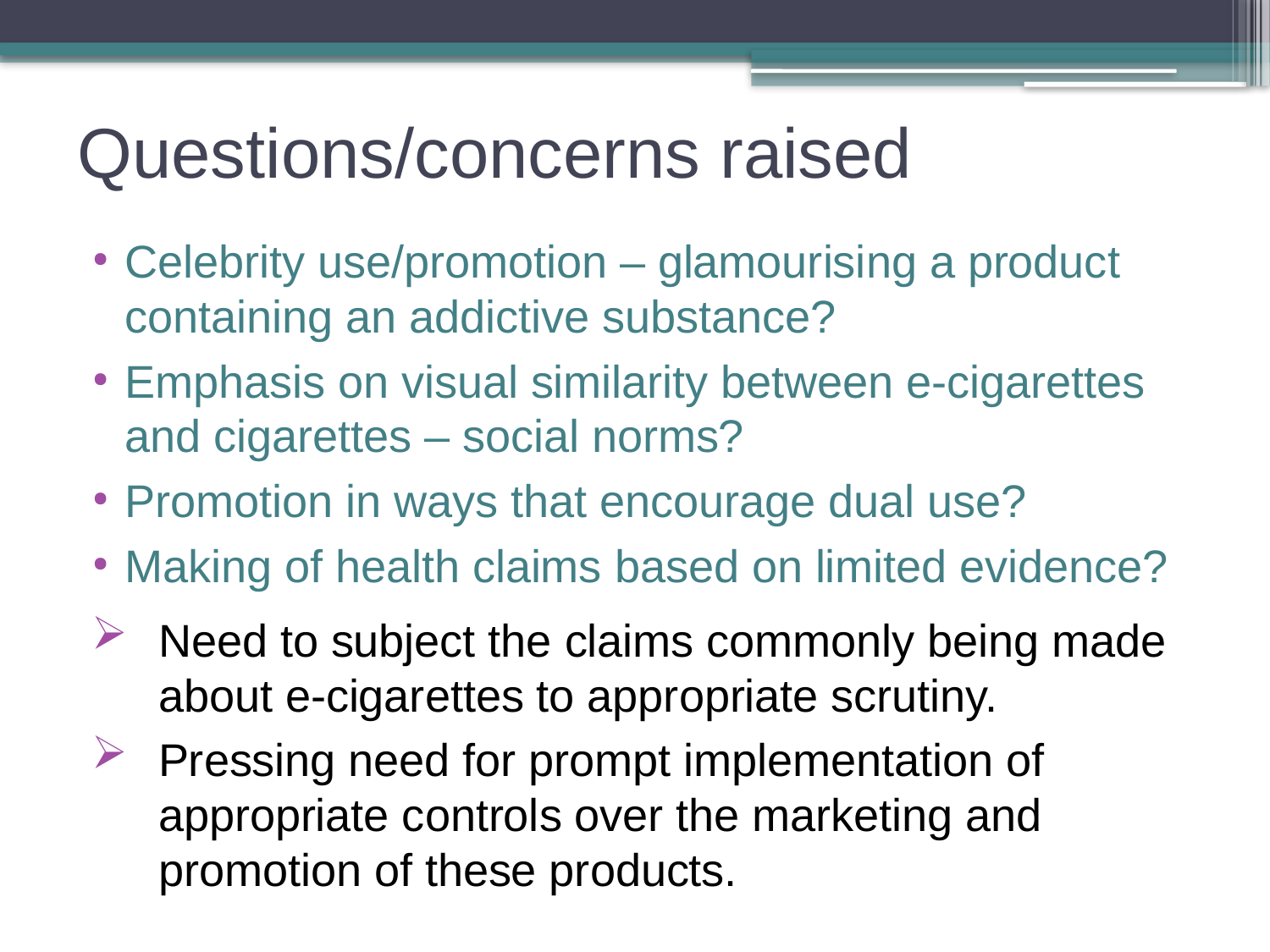

# Questions/concerns raised
Celebrity use/promotion – glamourising a product containing an addictive substance?
Emphasis on visual similarity between e-cigarettes and cigarettes – social norms?
Promotion in ways that encourage dual use?
Making of health claims based on limited evidence?
Need to subject the claims commonly being made about e-cigarettes to appropriate scrutiny.
Pressing need for prompt implementation of appropriate controls over the marketing and promotion of these products.